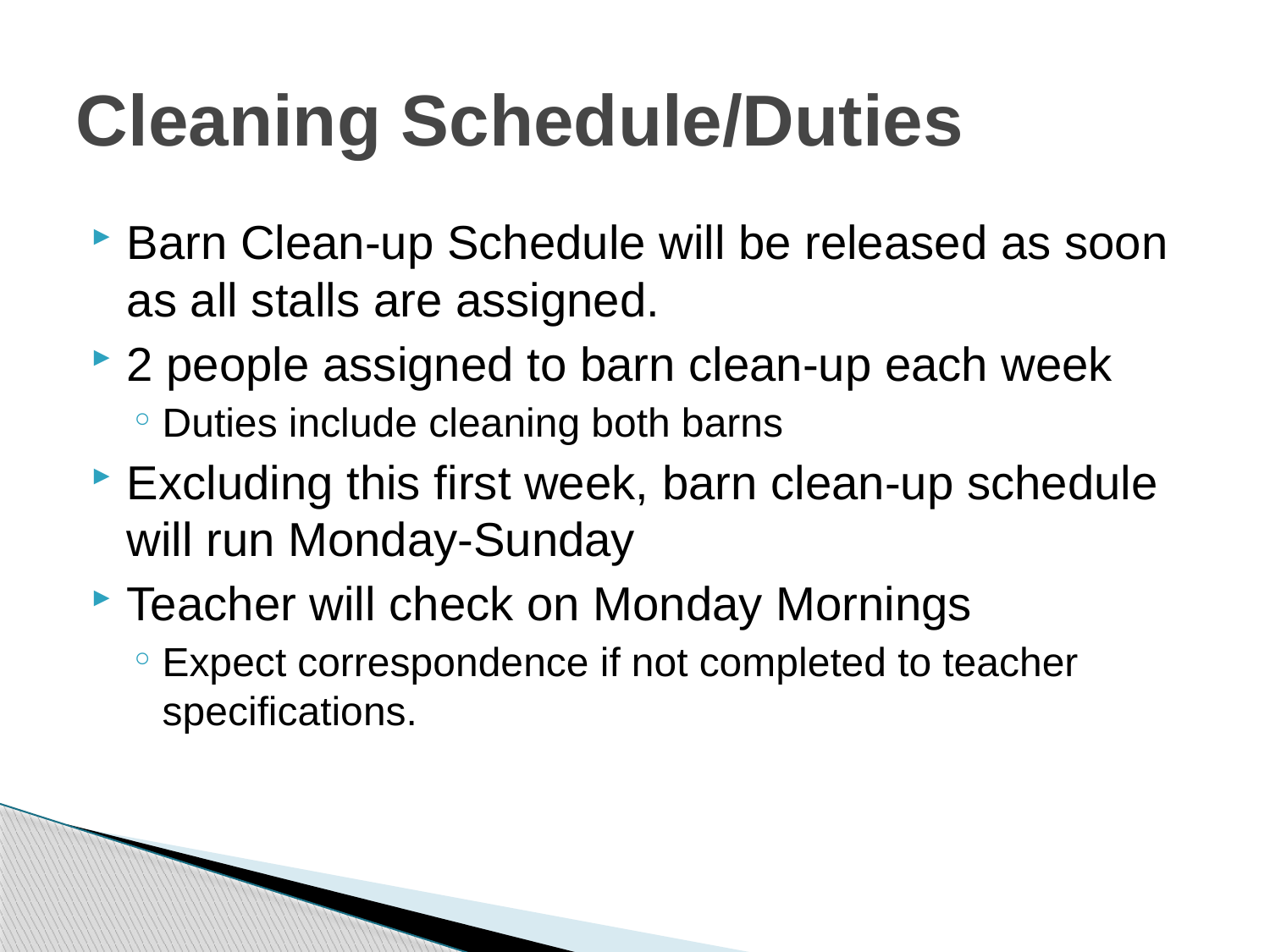

# Cleaning Schedule/Duties
Barn Clean-up Schedule will be released as soon as all stalls are assigned.
2 people assigned to barn clean-up each week
Duties include cleaning both barns
Excluding this first week, barn clean-up schedule will run Monday-Sunday
Teacher will check on Monday Mornings
Expect correspondence if not completed to teacher specifications.